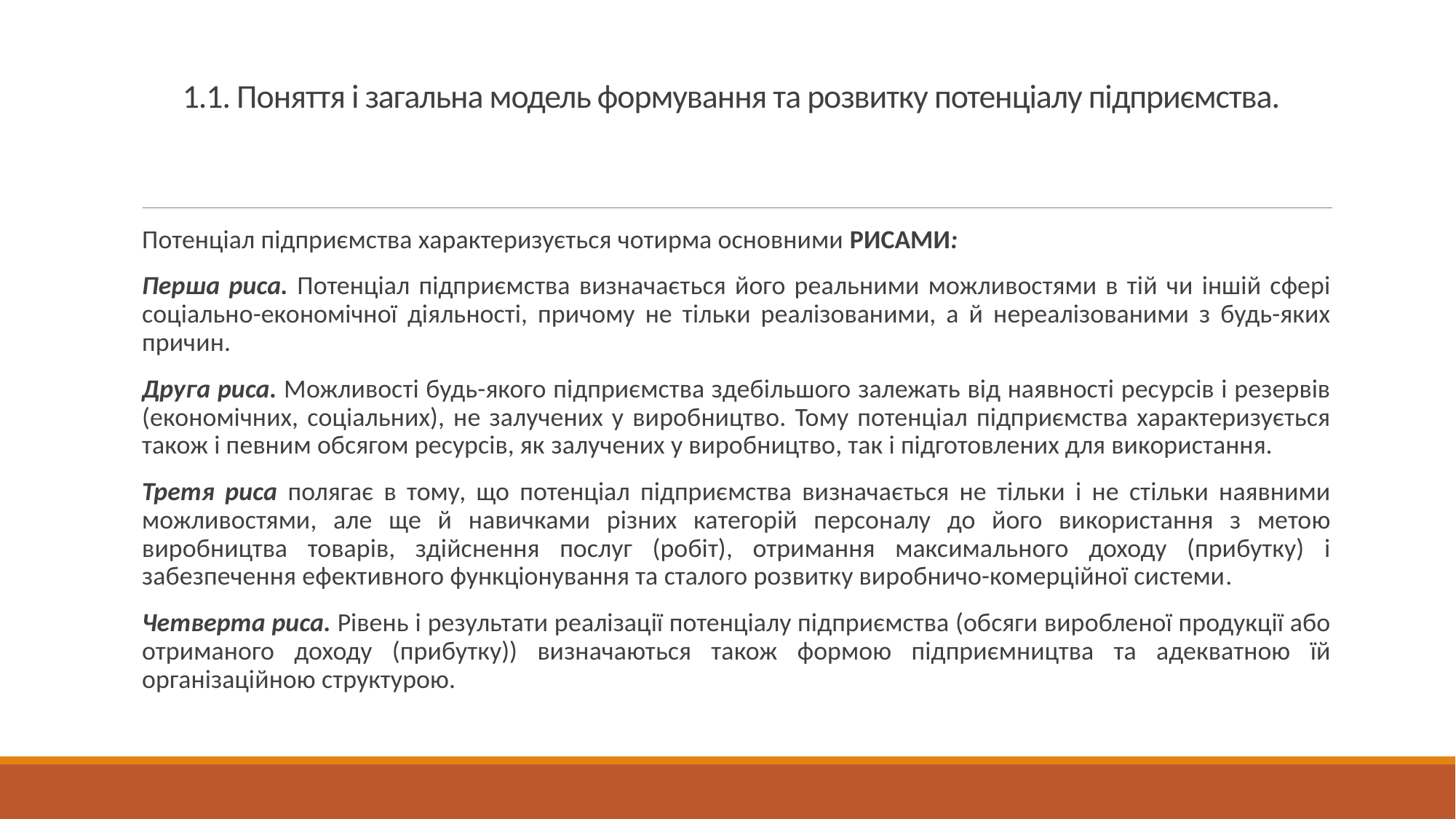

# 1.1. Поняття і загальна модель формування та розвитку потенціалу підприємства.
Потенціал підприємства характеризується чотирма основними РИСАМИ:
Перша риса. Потенціал підприємства визначається його реальними можливостями в тій чи іншій сфері соціально-економічної діяльності, причому не тільки реалізованими, а й нереалізованими з будь-яких причин.
Друга риса. Можливості будь-якого підприємства здебільшого залежать від наявності ресурсів і резервів (економічних, соціальних), не залучених у виробництво. Тому потенціал підприємства характеризується також і певним обсягом ресурсів, як залучених у виробництво, так і підготовлених для використання.
Третя риса полягає в тому, що потенціал підприємства визначається не тільки і не стільки наявними можливостями, але ще й навичками різних категорій персоналу до його використання з метою виробництва товарів, здійснення послуг (робіт), отримання максимального доходу (прибутку) і забезпечення ефективного функціонування та сталого розвитку виробничо-комерційної системи.
Четверта риса. Рівень і результати реалізації потенціалу підприємства (обсяги виробленої продукції або отриманого доходу (прибутку)) визначаються також формою підприємництва та адекватною їй організаційною структурою.